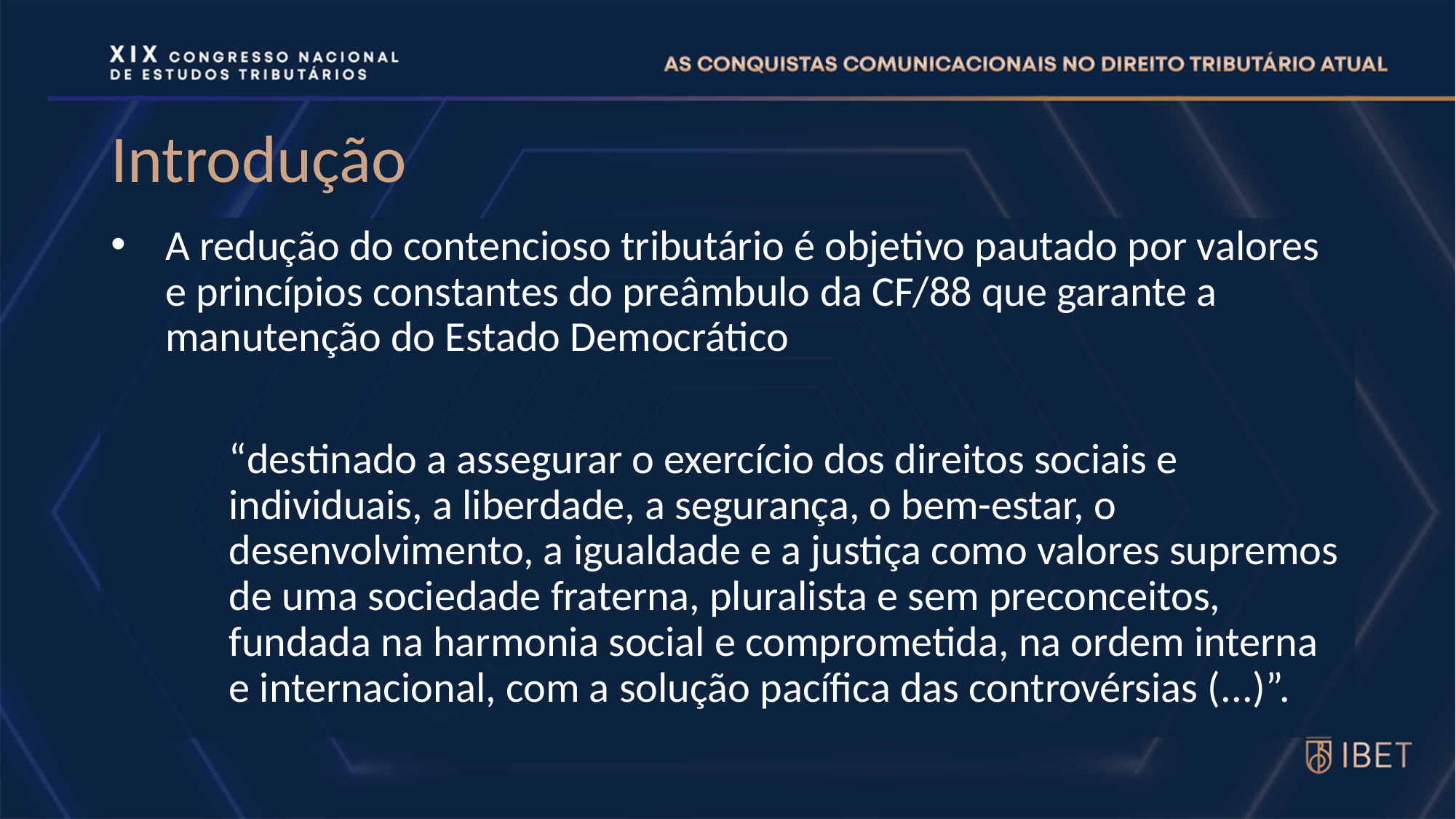

# Introdução
A redução do contencioso tributário é objetivo pautado por valores e princípios constantes do preâmbulo da CF/88 que garante a manutenção do Estado Democrático

“destinado a assegurar o exercício dos direitos sociais e individuais, a liberdade, a segurança, o bem-estar, o desenvolvimento, a igualdade e a justiça como valores supremos de uma sociedade fraterna, pluralista e sem preconceitos, fundada na harmonia social e comprometida, na ordem interna e internacional, com a solução pacífica das controvérsias (...)”.